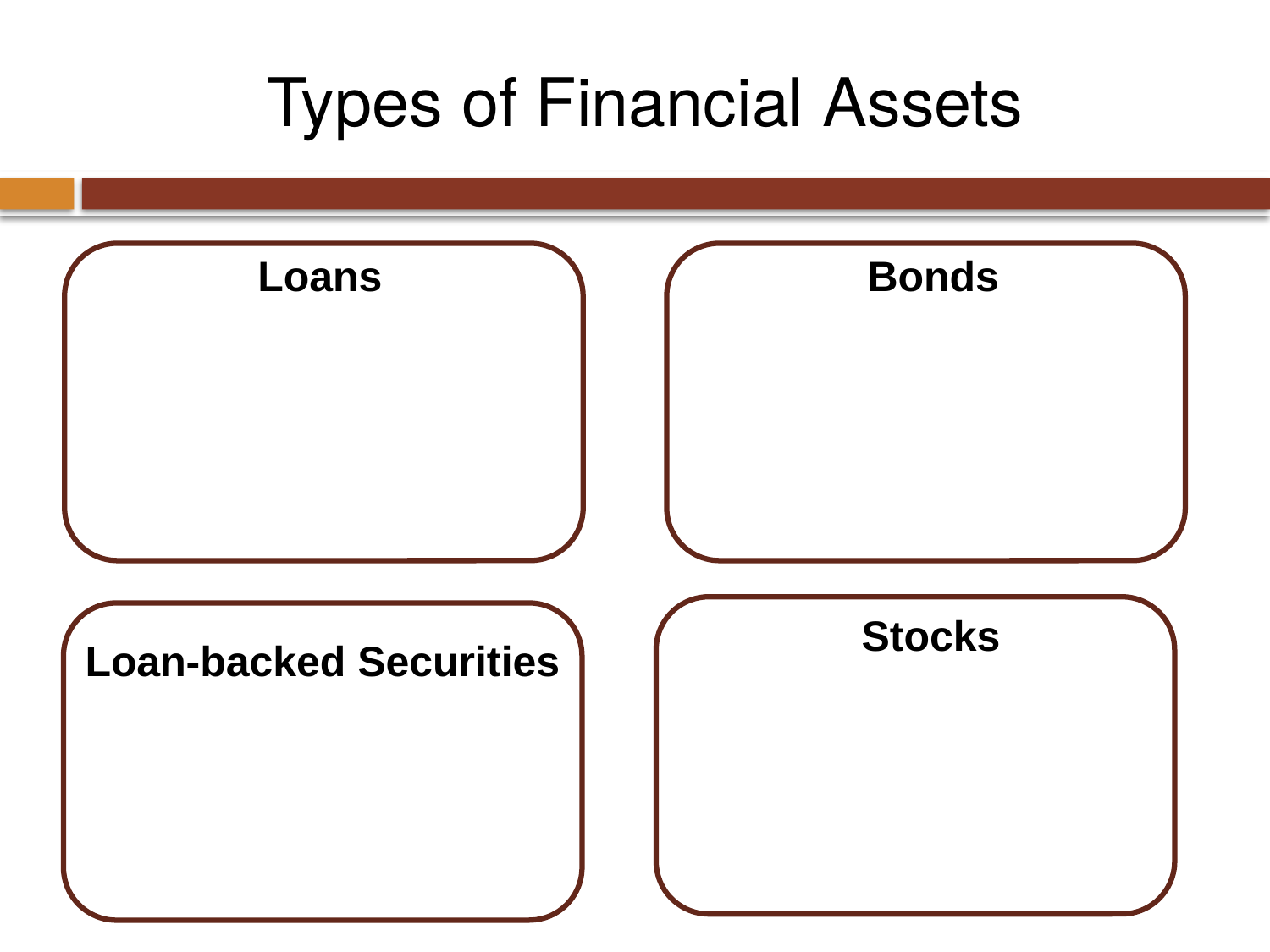

# Types of Financial Assets

Loans

Bonds

Stocks

Loan-backed Securities